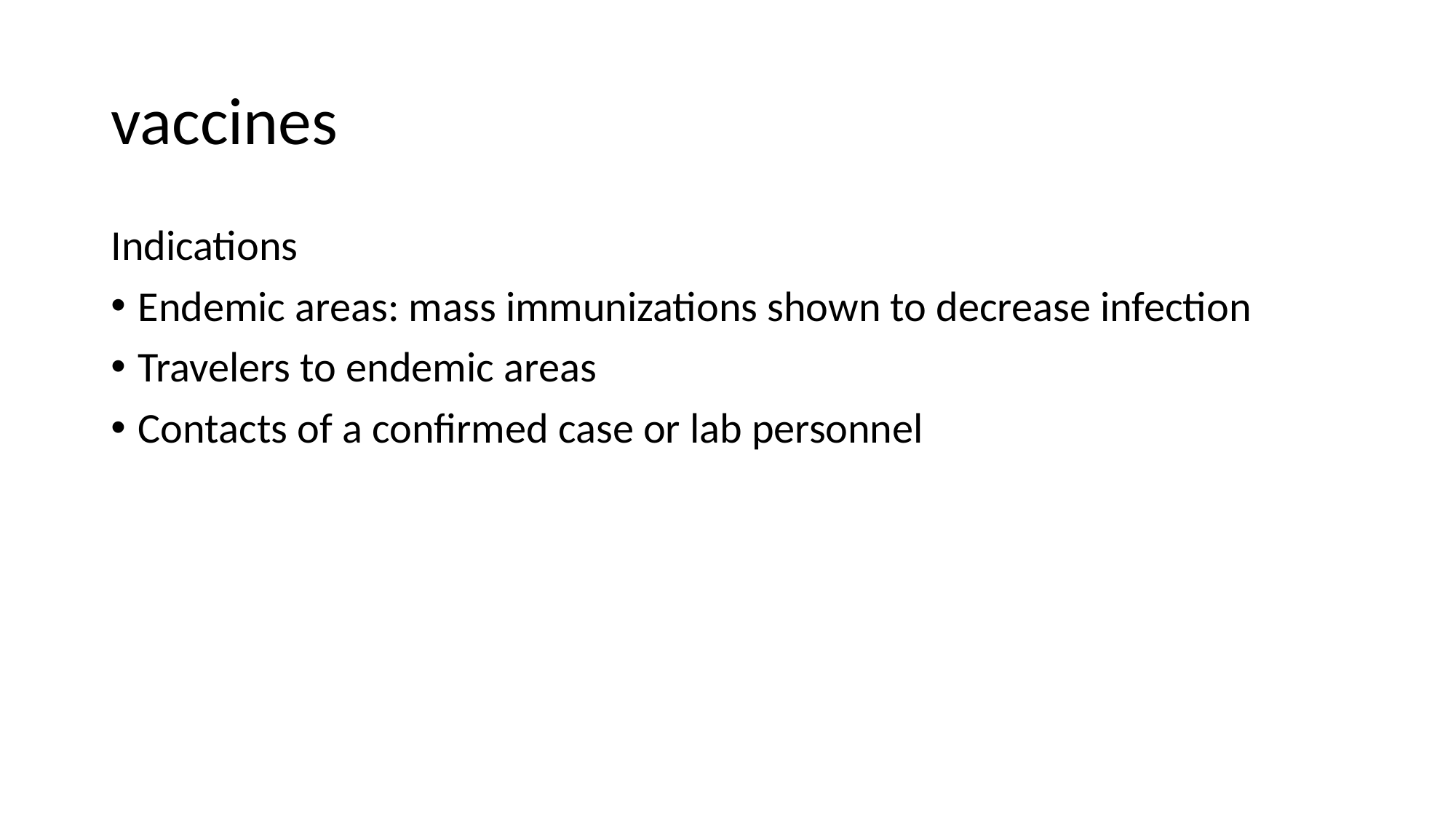

# vaccines
Indications
Endemic areas: mass immunizations shown to decrease infection
Travelers to endemic areas
Contacts of a confirmed case or lab personnel